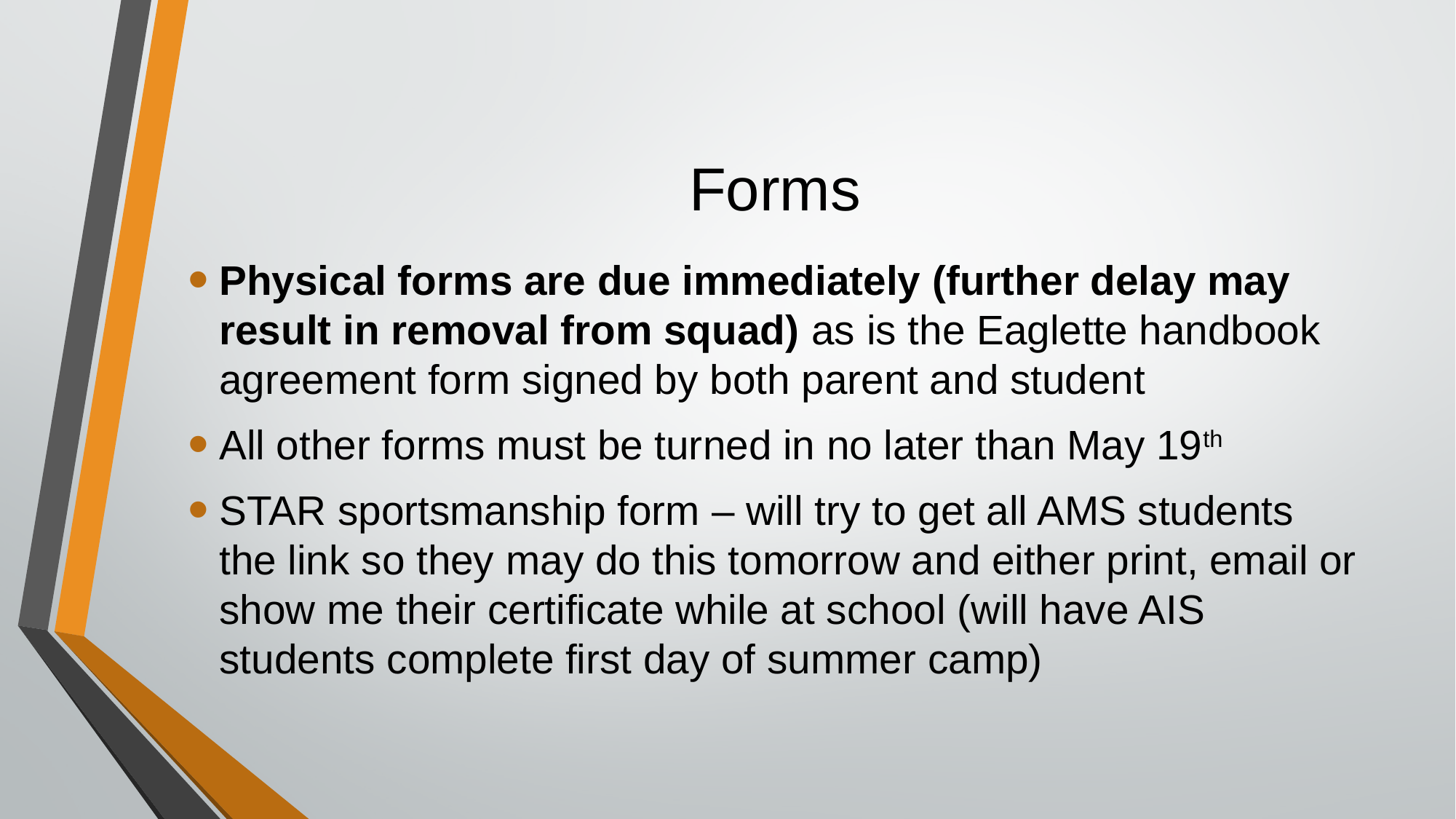

# Forms
Physical forms are due immediately (further delay may result in removal from squad) as is the Eaglette handbook agreement form signed by both parent and student
All other forms must be turned in no later than May 19th
STAR sportsmanship form – will try to get all AMS students the link so they may do this tomorrow and either print, email or show me their certificate while at school (will have AIS students complete first day of summer camp)